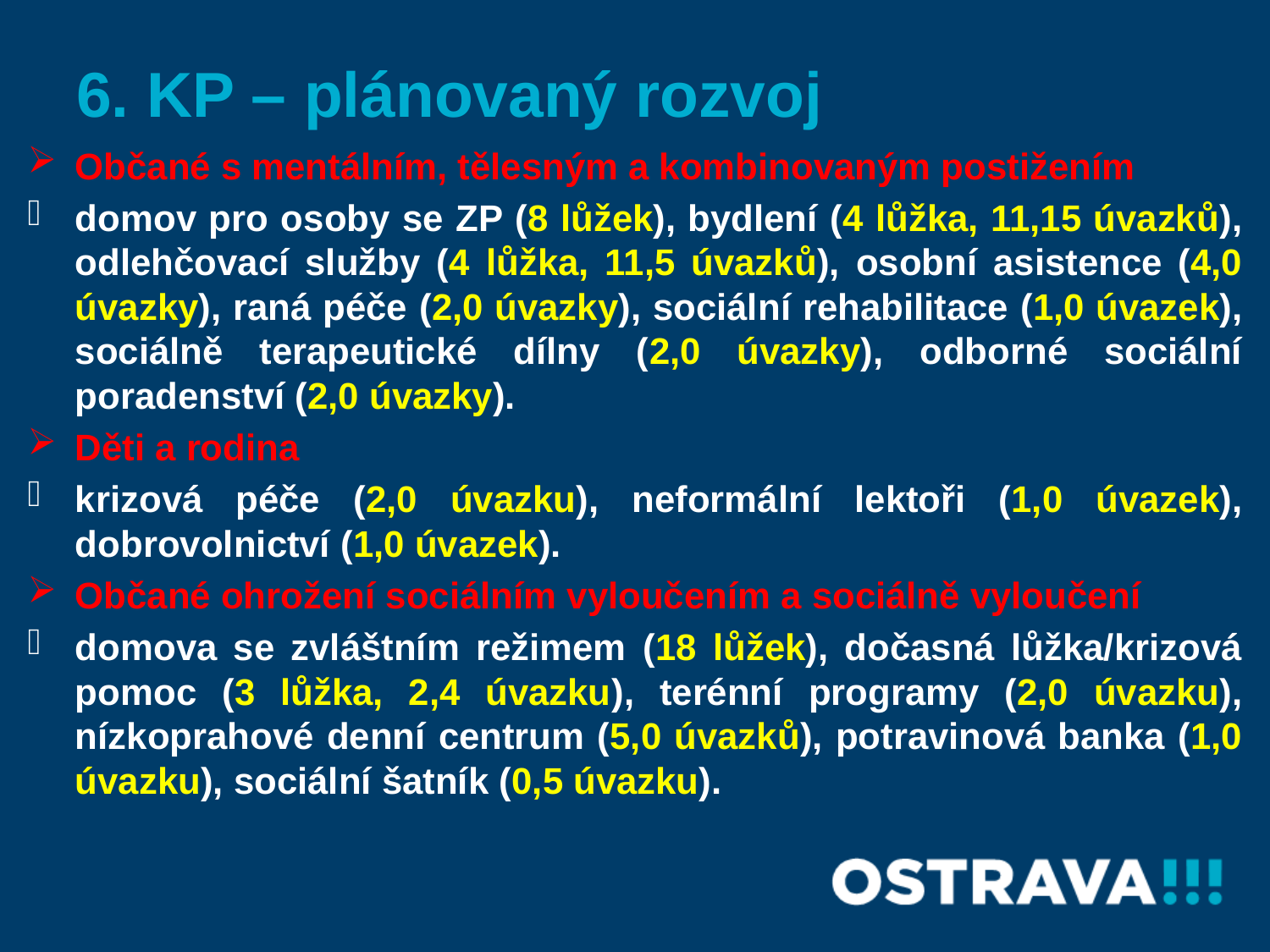

# 6. KP – plánovaný rozvoj
Občané s mentálním, tělesným a kombinovaným postižením
domov pro osoby se ZP (8 lůžek), bydlení (4 lůžka, 11,15 úvazků), odlehčovací služby (4 lůžka, 11,5 úvazků), osobní asistence (4,0 úvazky), raná péče (2,0 úvazky), sociální rehabilitace (1,0 úvazek), sociálně terapeutické dílny (2,0 úvazky), odborné sociální poradenství (2,0 úvazky).
Děti a rodina
krizová péče (2,0 úvazku), neformální lektoři (1,0 úvazek), dobrovolnictví (1,0 úvazek).
Občané ohrožení sociálním vyloučením a sociálně vyloučení
domova se zvláštním režimem (18 lůžek), dočasná lůžka/krizová pomoc (3 lůžka, 2,4 úvazku), terénní programy (2,0 úvazku), nízkoprahové denní centrum (5,0 úvazků), potravinová banka (1,0 úvazku), sociální šatník (0,5 úvazku).